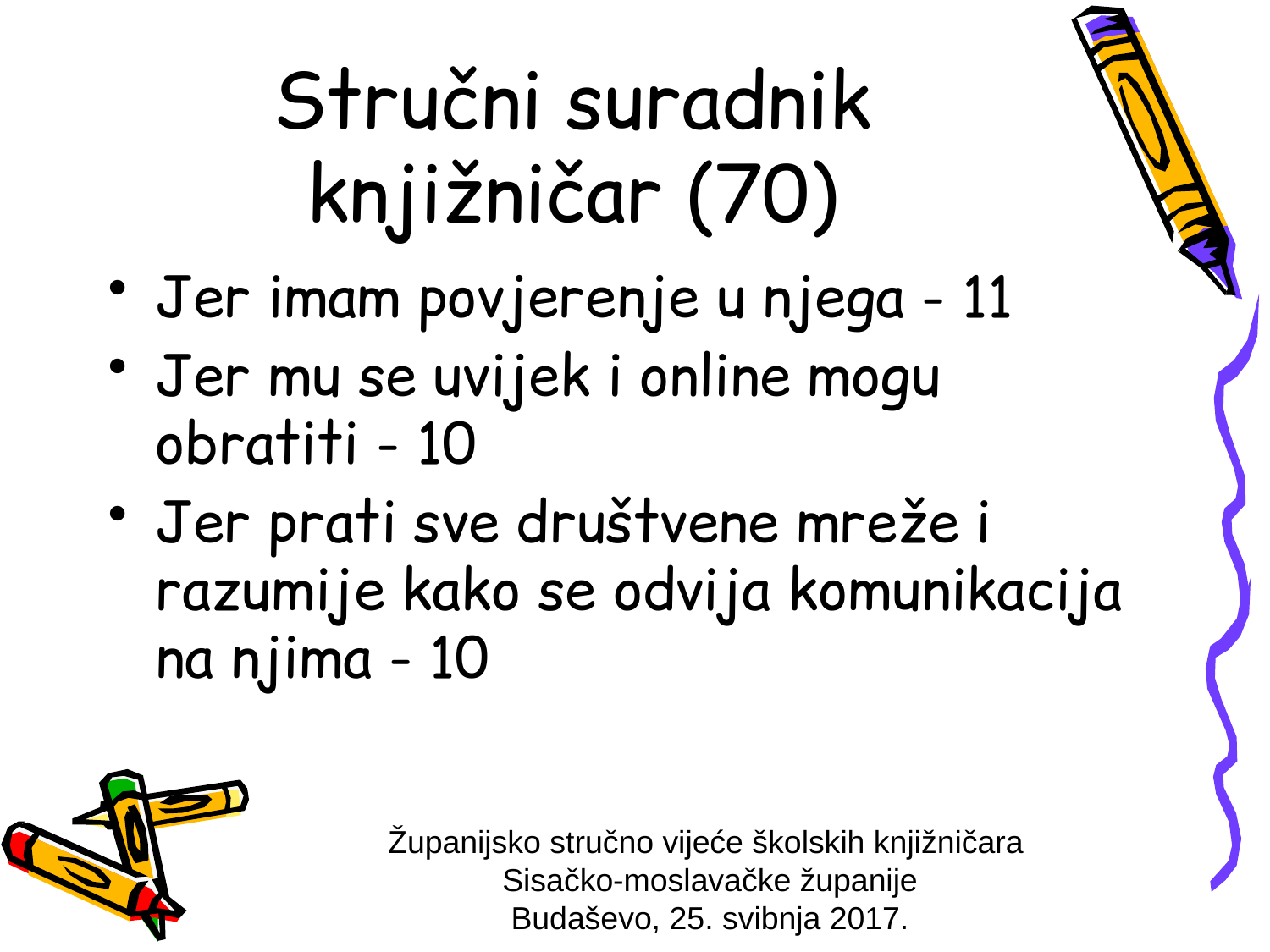

# Stručni suradnik knjižničar (70)
Jer imam povjerenje u njega - 11
Jer mu se uvijek i online mogu obratiti - 10
Jer prati sve društvene mreže i razumije kako se odvija komunikacija na njima - 10
Županijsko stručno vijeće školskih knjižničara
Sisačko-moslavačke županije
Budaševo, 25. svibnja 2017.